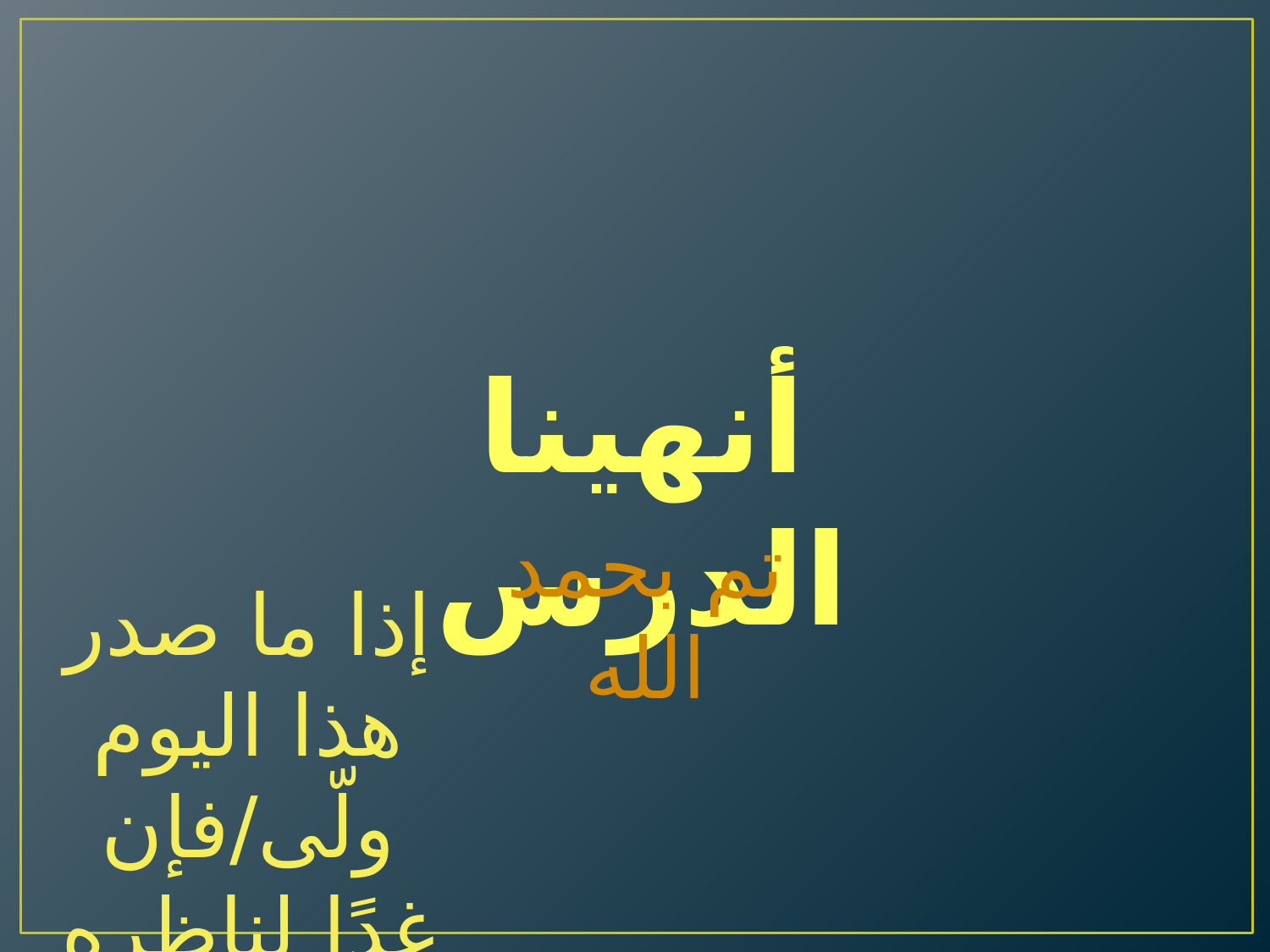

أنهينا الدرس
تم بحمد الله
إذا ما صدر هذا اليوم ولّى/فإن غدًا لناظره قريب